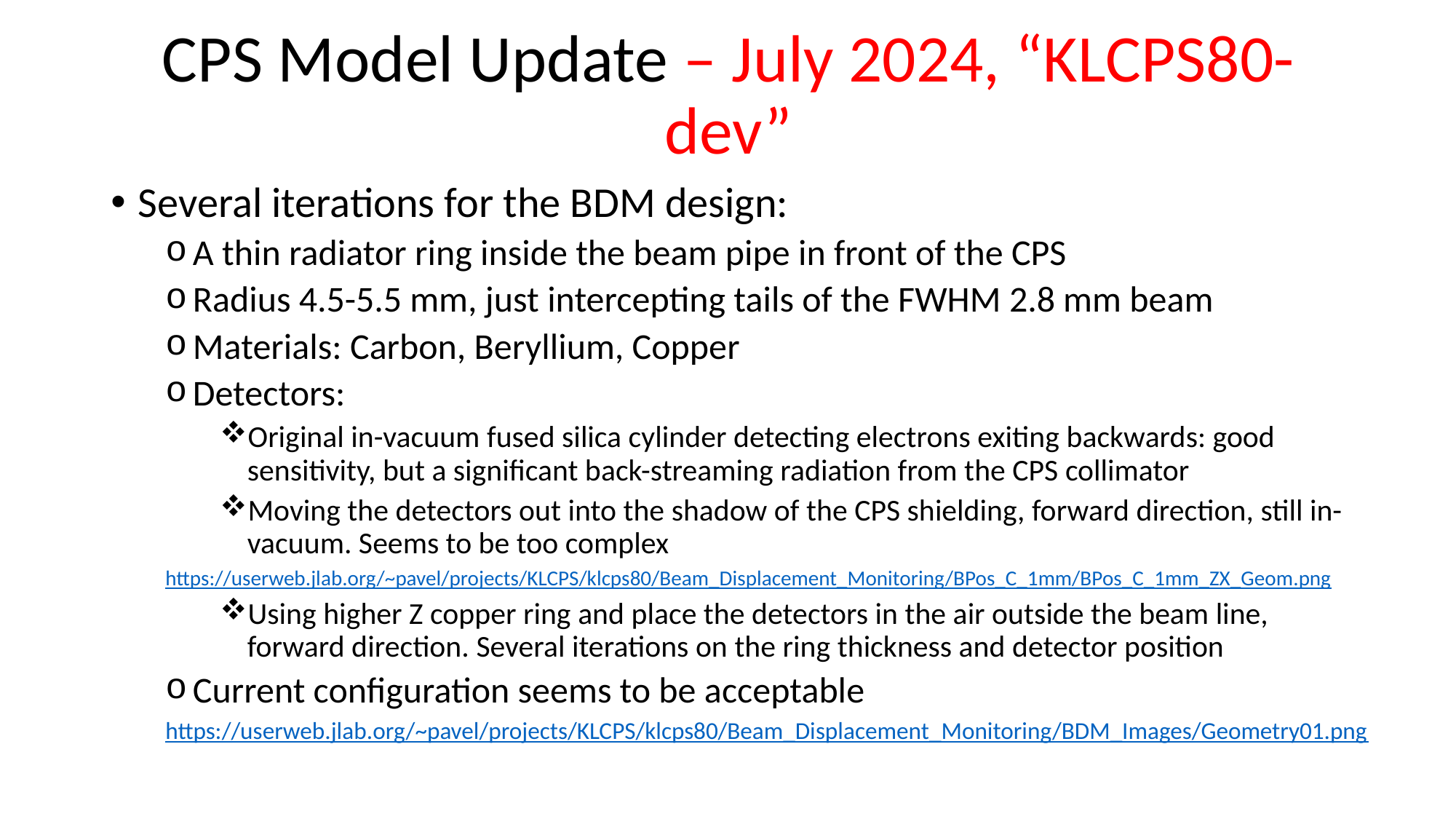

# CPS Model Update – July 2024, “KLCPS80-dev”
Several iterations for the BDM design:
A thin radiator ring inside the beam pipe in front of the CPS
Radius 4.5-5.5 mm, just intercepting tails of the FWHM 2.8 mm beam
Materials: Carbon, Beryllium, Copper
Detectors:
Original in-vacuum fused silica cylinder detecting electrons exiting backwards: good sensitivity, but a significant back-streaming radiation from the CPS collimator
Moving the detectors out into the shadow of the CPS shielding, forward direction, still in-vacuum. Seems to be too complex
https://userweb.jlab.org/~pavel/projects/KLCPS/klcps80/Beam_Displacement_Monitoring/BPos_C_1mm/BPos_C_1mm_ZX_Geom.png
Using higher Z copper ring and place the detectors in the air outside the beam line, forward direction. Several iterations on the ring thickness and detector position
Current configuration seems to be acceptable
https://userweb.jlab.org/~pavel/projects/KLCPS/klcps80/Beam_Displacement_Monitoring/BDM_Images/Geometry01.png